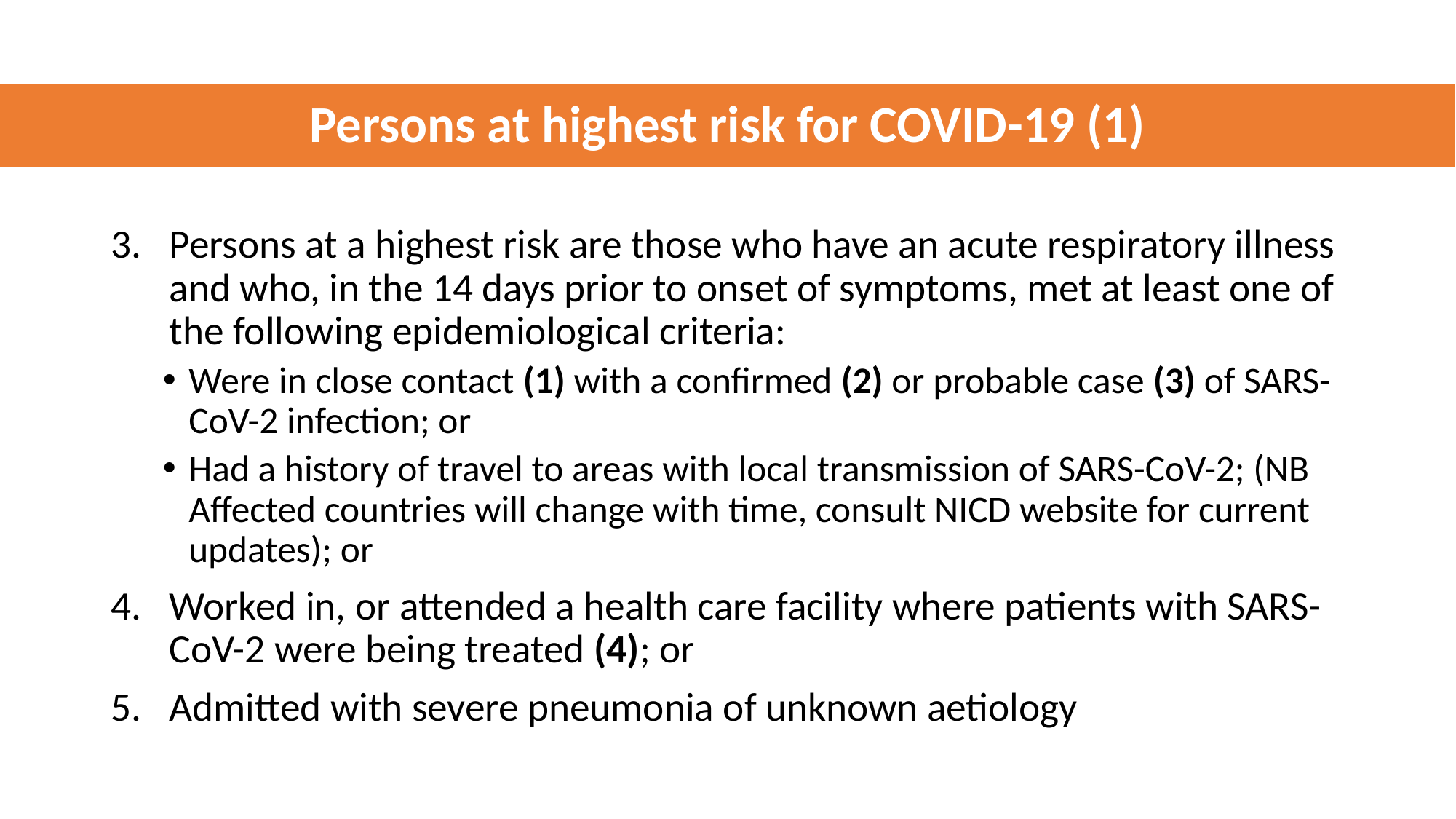

Persons at highest risk for COVID-19 (1)

Persons at a highest risk are those who have an acute respiratory illness and who, in the 14 days prior to onset of symptoms, met at least one of the following epidemiological criteria:
Were in close contact (1) with a confirmed (2) or probable case (3) of SARS-CoV-2 infection; or
Had a history of travel to areas with local transmission of SARS-CoV-2; (NB Affected countries will change with time, consult NICD website for current updates); or
Worked in, or attended a health care facility where patients with SARS-CoV-2 were being treated (4); or
Admitted with severe pneumonia of unknown aetiology